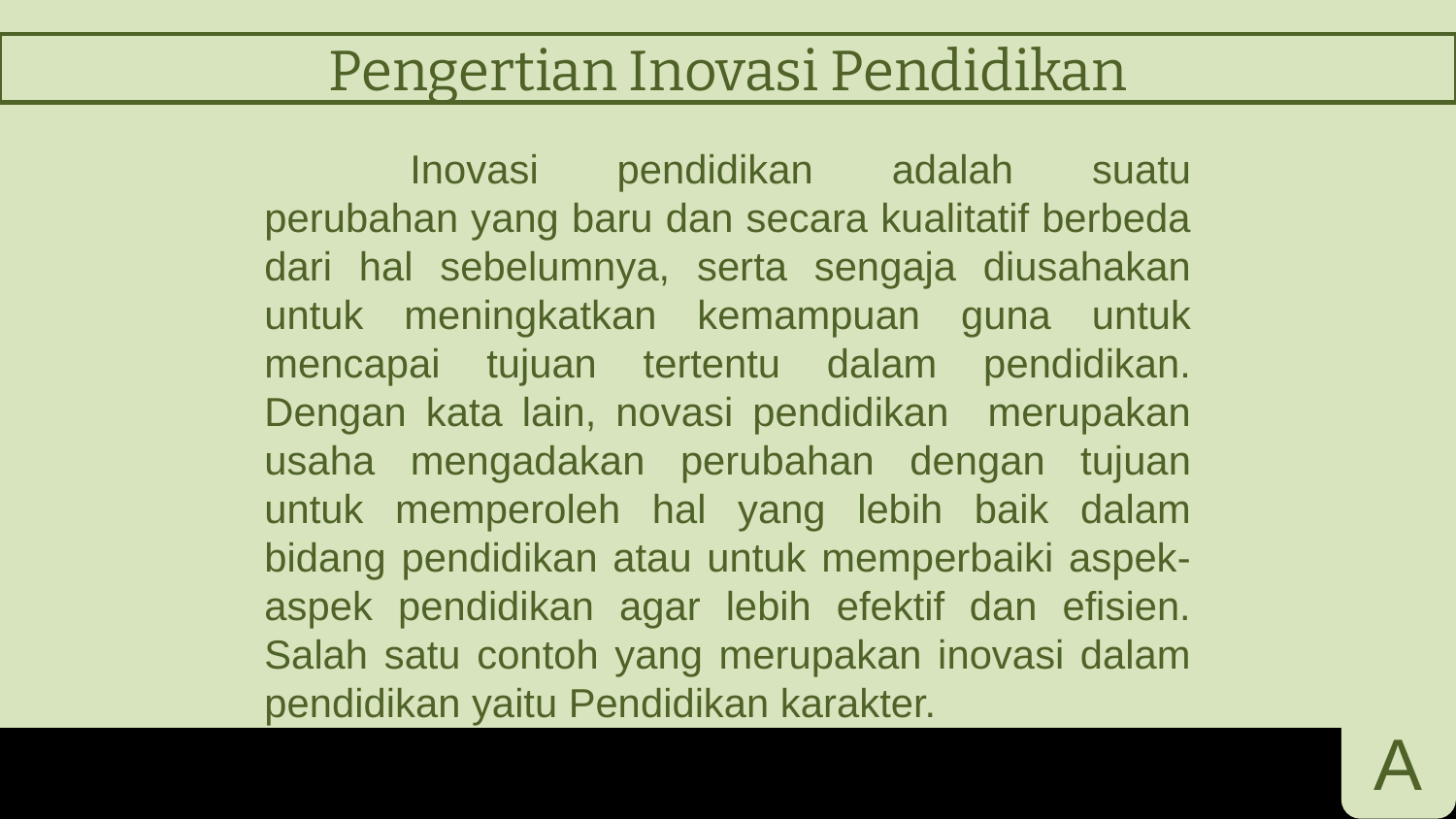

Pengertian Inovasi Pendidikan
	Inovasi pendidikan adalah suatu perubahan yang baru dan secara kualitatif berbeda dari hal sebelumnya, serta sengaja diusahakan untuk meningkatkan kemampuan guna untuk mencapai tujuan tertentu dalam pendidikan. Dengan kata lain, novasi pendidikan  merupakan usaha mengadakan perubahan dengan tujuan untuk memperoleh hal yang lebih baik dalam bidang pendidikan atau untuk memperbaiki aspek-aspek pendidikan agar lebih efektif dan efisien. Salah satu contoh yang merupakan inovasi dalam pendidikan yaitu Pendidikan karakter.
A